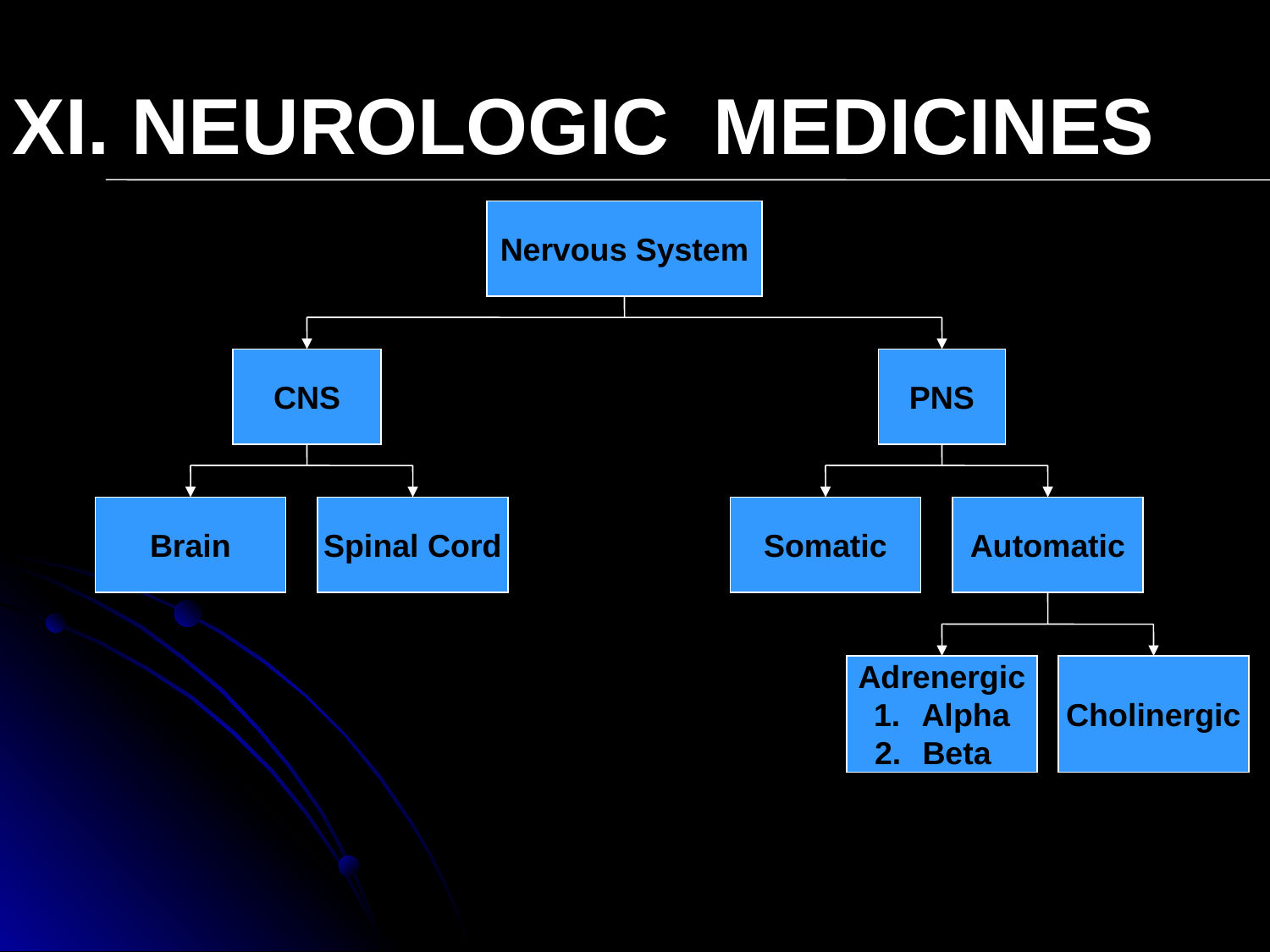

XI. NEUROLOGIC  MEDICINES

Nervous System

CNS
PNS

Brain
Spinal Cord
Somatic
Automatic

Adrenergic
Alpha
Beta
Cholinergic